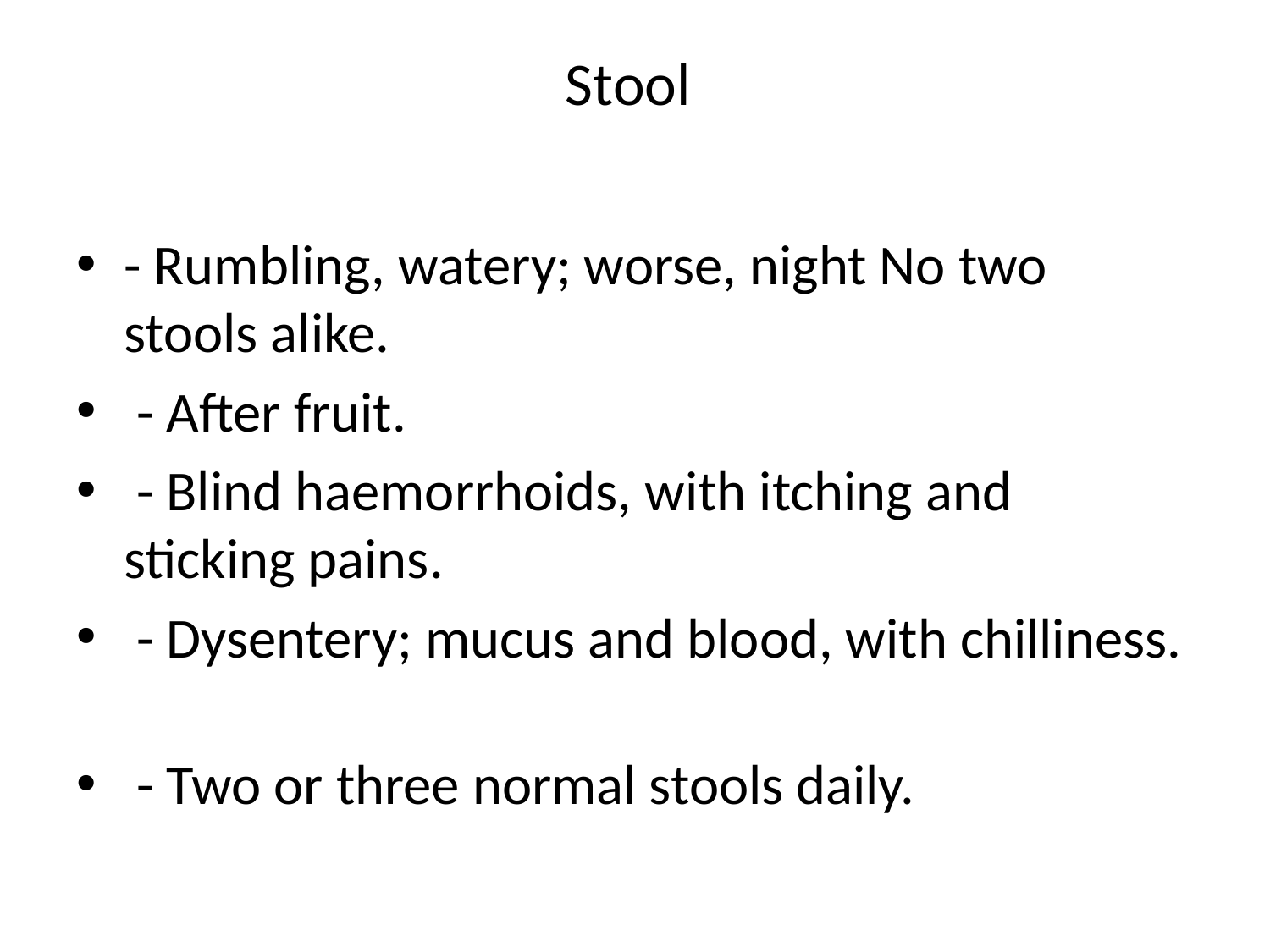

# Stool
- Rumbling, watery; worse, night No two stools alike.
 - After fruit.
 - Blind haemorrhoids, with itching and sticking pains.
 - Dysentery; mucus and blood, with chilliness.
 - Two or three normal stools daily.